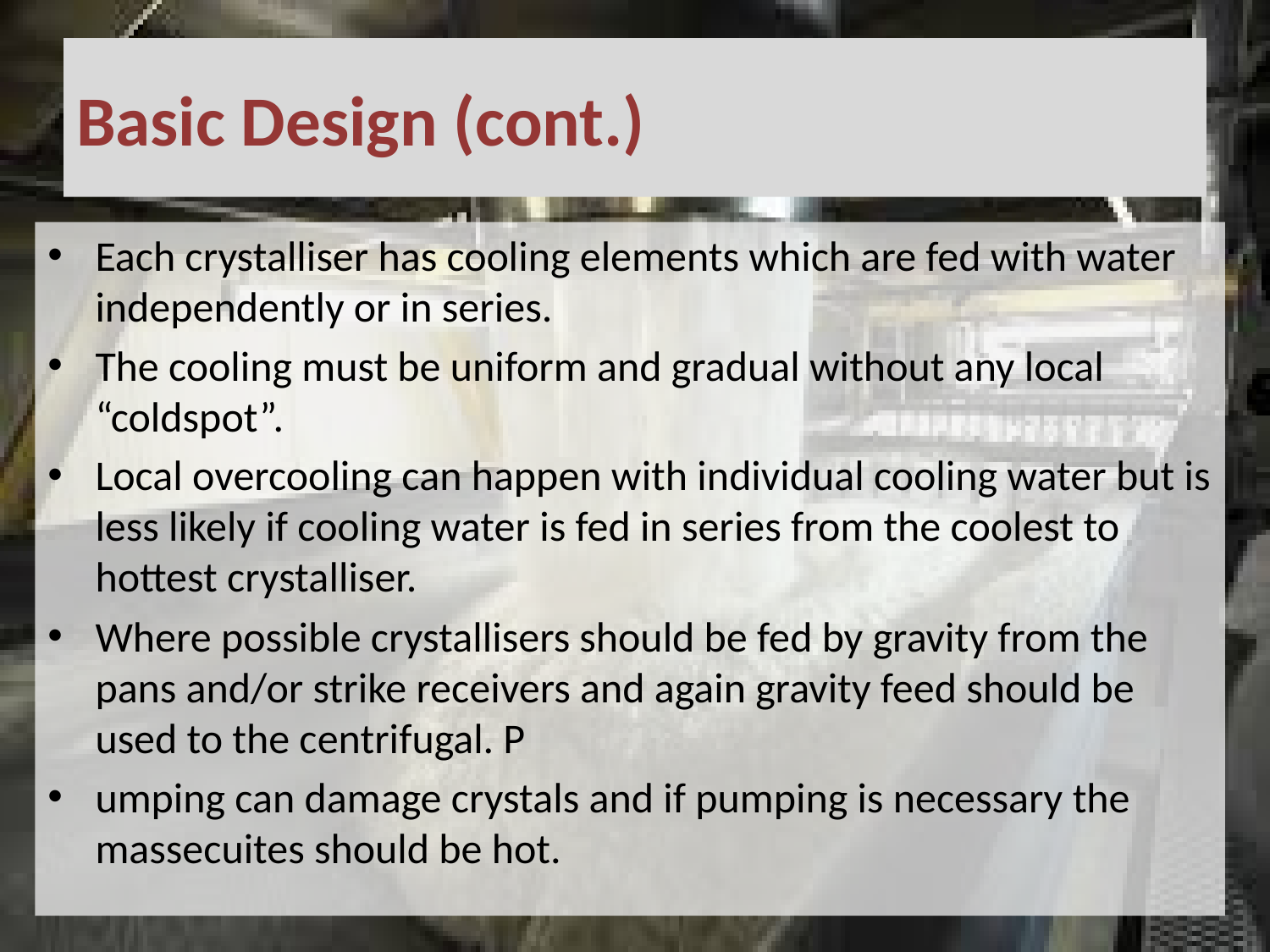

# Basic Design (cont.)
Each crystalliser has cooling elements which are fed with water independently or in series.
The cooling must be uniform and gradual without any local “coldspot”.
Local overcooling can happen with individual cooling water but is less likely if cooling water is fed in series from the coolest to hottest crystalliser.
Where possible crystallisers should be fed by gravity from the pans and/or strike receivers and again gravity feed should be used to the centrifugal. P
umping can damage crystals and if pumping is necessary the massecuites should be hot.